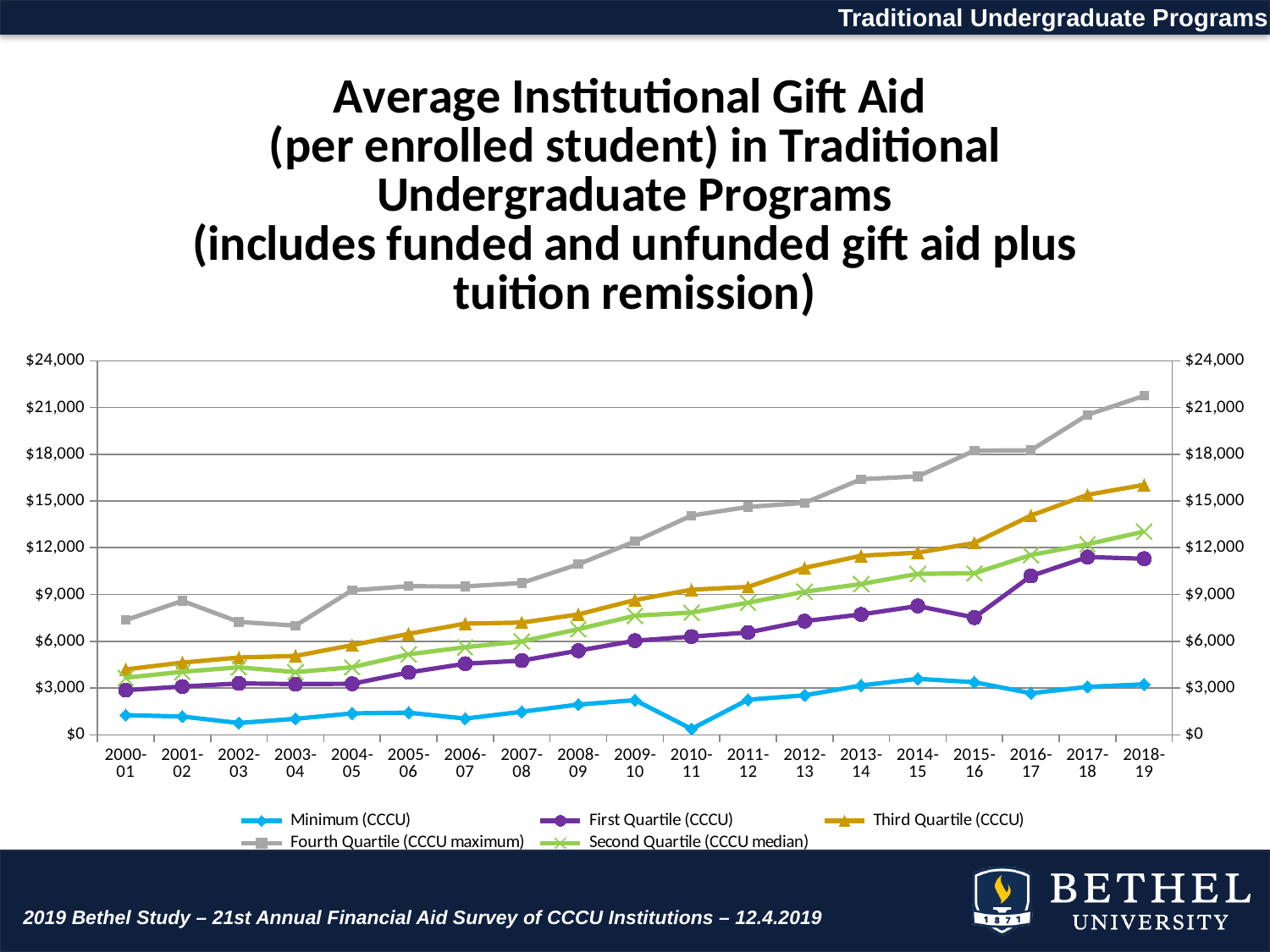

Traditional Undergraduate Programs

### Chart: Average Institutional Gift Aid
(per enrolled student) in Traditional Undergraduate Programs
(includes funded and unfunded gift aid plus tuition remission)

| Category |  Minimum (CCCU)  |  First Quartile (CCCU)  |  Third Quartile (CCCU)  |  Fourth Quartile (CCCU maximum)  |  Second Quartile (CCCU median)  |
|---|---|---|---|---|---|
| 2000-01 | 1254.008547008547 | 2859.8232917409387 | 4188.096813829274 | 7355.550035486161 | 3659.8168416350236 |
| 2001-02 | 1169.6197916666667 | 3091.7137311358083 | 4629.31039898665 | 8589.910526315789 | 4037.885657811198 |
| 2002-03 | 756.585285745566 | 3290.5905463077142 | 4953.9496889945785 | 7237.8966809421845 | 4328.104477611941 |
| 2003-04 | 1023.2634615384616 | 3252.463818657367 | 5055.807277628032 | 7002.176004872107 | 4020.8053691275168 |
| 2004-05 | 1370.3671065032988 | 3270.2362115233354 | 5747.910136612022 | 9267.476666666667 | 4333.479788940471 |
| 2005-06 | 1416.0108481262328 | 3997.7208588957055 | 6475.542857142857 | 9527.079694323143 | 5159.289318755256 |
| 2006-07 | 1036.5901162790697 | 4556.362246632183 | 7129.180023276915 | 9515.164869029275 | 5619.931888544892 |
| 2007-08 | 1475.3654891304348 | 4757.139146637617 | 7198.091081387192 | 9738.032567049808 | 5987.133333333333 |
| 2008-09 | 1935.6353251318103 | 5395.004372823896 | 7720.214932781426 | 10937.81959910913 | 6775.524948024948 |
| 2009-10 | 2219.783542039356 | 6031.926216221353 | 8642.225781954468 | 12406.771581359817 | 7637.176599707249 |
| 2010-11 | 372.1136851136851 | 6294.5863354037265 | 9305.763461538461 | 14062.808404558404 | 7839.4407008086255 |
| 2011-12 | 2249.0579470198677 | 6562.693609022556 | 9484.713201820941 | 14618.007278020379 | 8477.132678132679 |
| 2012-13 | 2532.3457688808007 | 7289.836372037093 | 10706.46175781724 | 14877.019244476123 | 9176.386283995671 |
| 2013-14 | 3163.8571428571427 | 7720.075088988362 | 11486.901584504769 | 16396.891364902505 | 9670.88347188264 |
| 2014-15 | 3584.999478215497 | 8257.240152040045 | 11683.54155924283 | 16575.082851637766 | 10322.267891414285 |
| 2015-16 | 3373.092896174863 | 7519.2876934008 | 12301.851075069051 | 18225.31763527054 | 10361.333870967743 |
| 2016-17 | 2663.9744136460554 | 10183.967111925384 | 14064.95976785957 | 18251.324583866837 | 11530.20958386637 |
| 2017-18 | 3073.0573065902577 | 11404.986059638428 | 15395.033314021988 | 20530.543173431735 | 12223.787302871007 |
| 2018-19 | 3233.6053921568628 | 11292.836336541306 | 16033.23628192999 | 21751.75054704595 | 13036.816644084498 |
2019 Bethel Study – 21st Annual Financial Aid Survey of CCCU Institutions – 12.4.2019